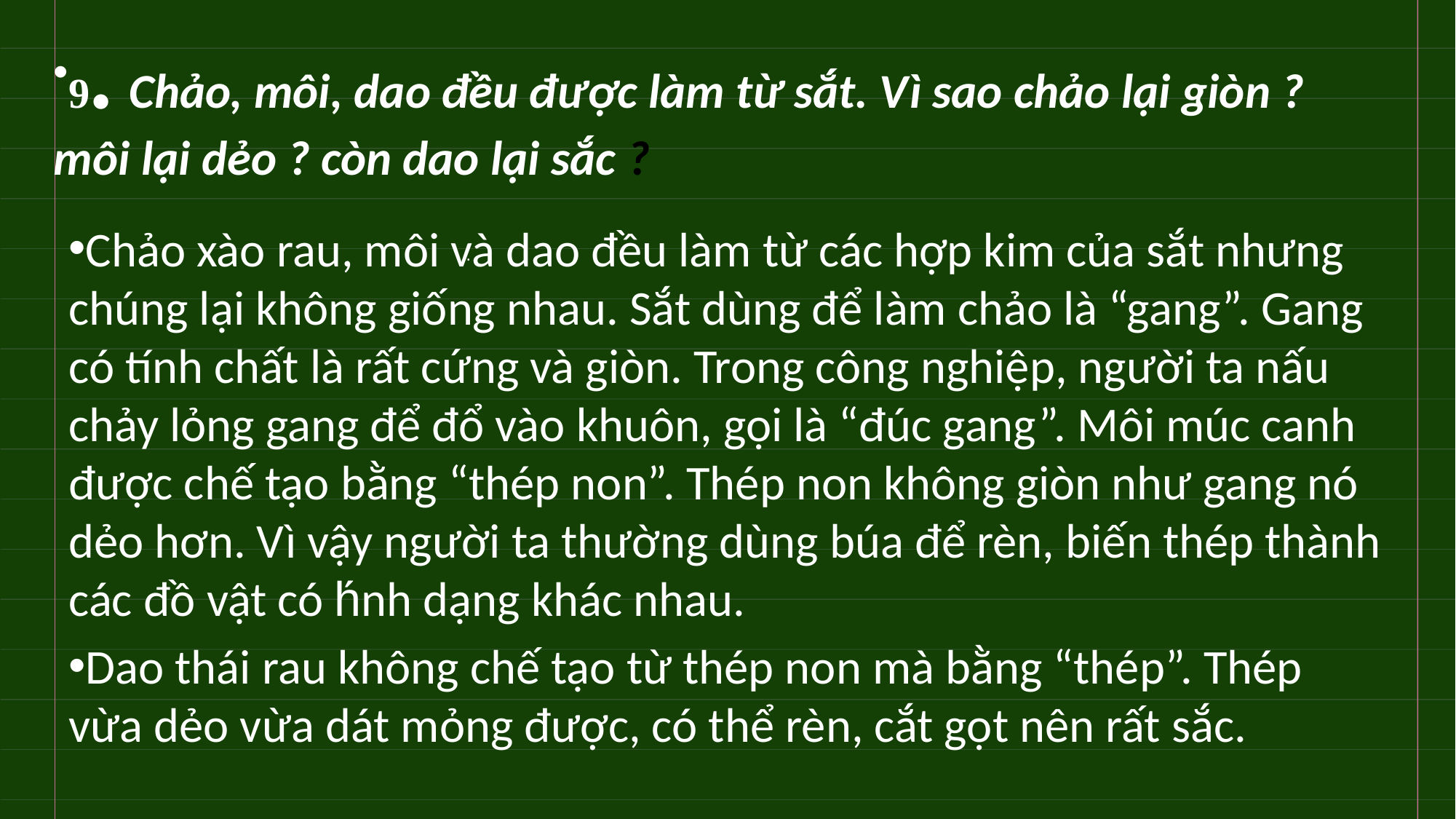

9. Chảo, môi, dao đều được làm từ sắt. Vì sao chảo lại giòn ? môi lại dẻo ? còn dao lại sắc ?
#
Chảo xào rau, môi và dao đều làm từ các hợp kim của sắt nhưng chúng lại không giống nhau. Sắt dùng để làm chảo là “gang”. Gang có tính chất là rất cứng và giòn. Trong công nghiệp, người ta nấu chảy lỏng gang để đổ vào khuôn, gọi là “đúc gang”. Môi múc canh được chế tạo bằng “thép non”. Thép non không giòn như gang nó dẻo hơn. Vì vậy người ta thường dùng búa để rèn, biến thép thành các đồ vật có h́nh dạng khác nhau.
Dao thái rau không chế tạo từ thép non mà bằng “thép”. Thép vừa dẻo vừa dát mỏng được, có thể rèn, cắt gọt nên rất sắc.